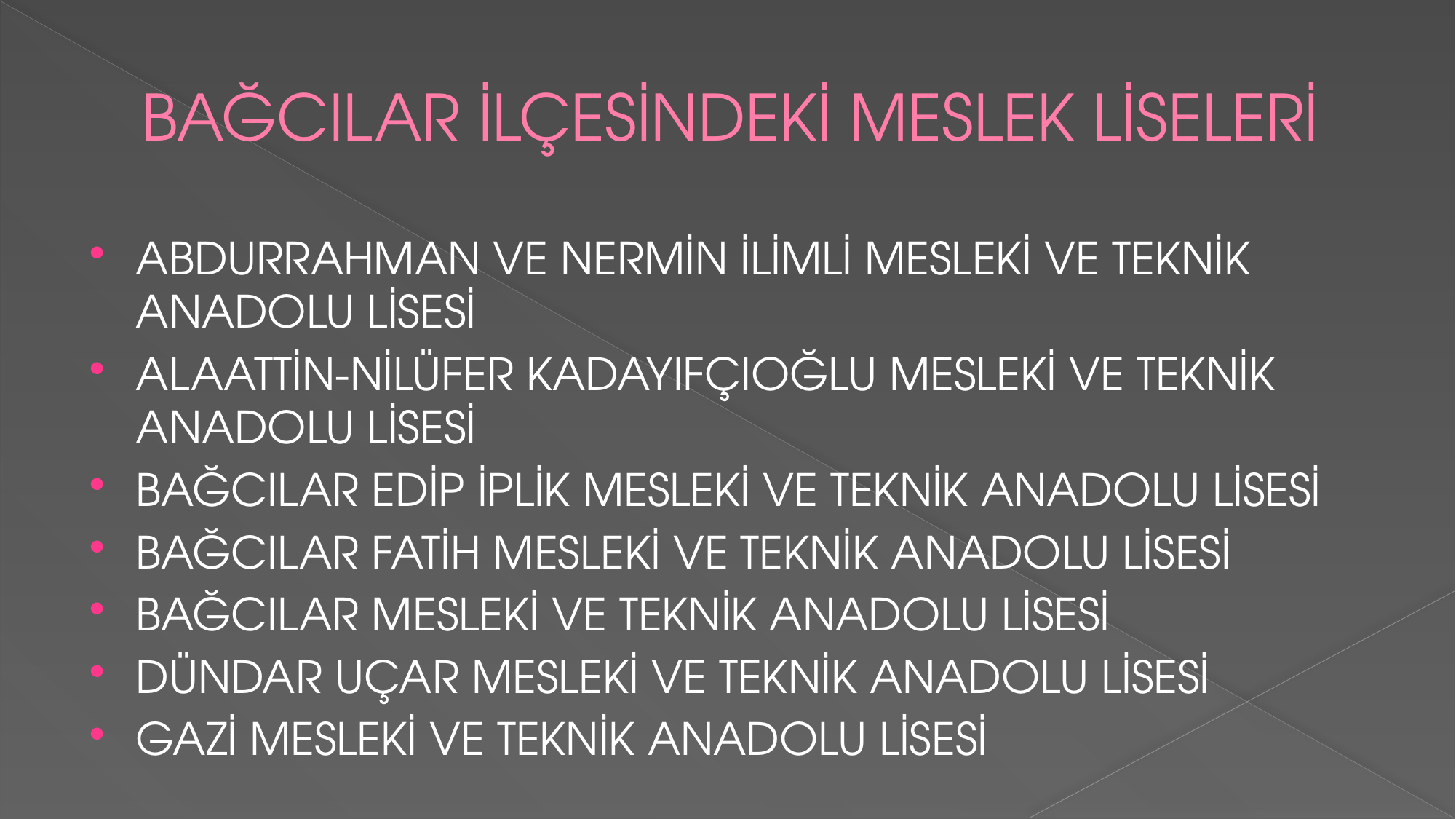

# BAĞCILAR İLÇESİNDEKİ MESLEK LİSELERİ
ABDURRAHMAN VE NERMİN İLİMLİ MESLEKİ VE TEKNİK ANADOLU LİSESİ
ALAATTİN-NİLÜFER KADAYIFÇIOĞLU MESLEKİ VE TEKNİK ANADOLU LİSESİ
BAĞCILAR EDİP İPLİK MESLEKİ VE TEKNİK ANADOLU LİSESİ
BAĞCILAR FATİH MESLEKİ VE TEKNİK ANADOLU LİSESİ
BAĞCILAR MESLEKİ VE TEKNİK ANADOLU LİSESİ
DÜNDAR UÇAR MESLEKİ VE TEKNİK ANADOLU LİSESİ
GAZİ MESLEKİ VE TEKNİK ANADOLU LİSESİ